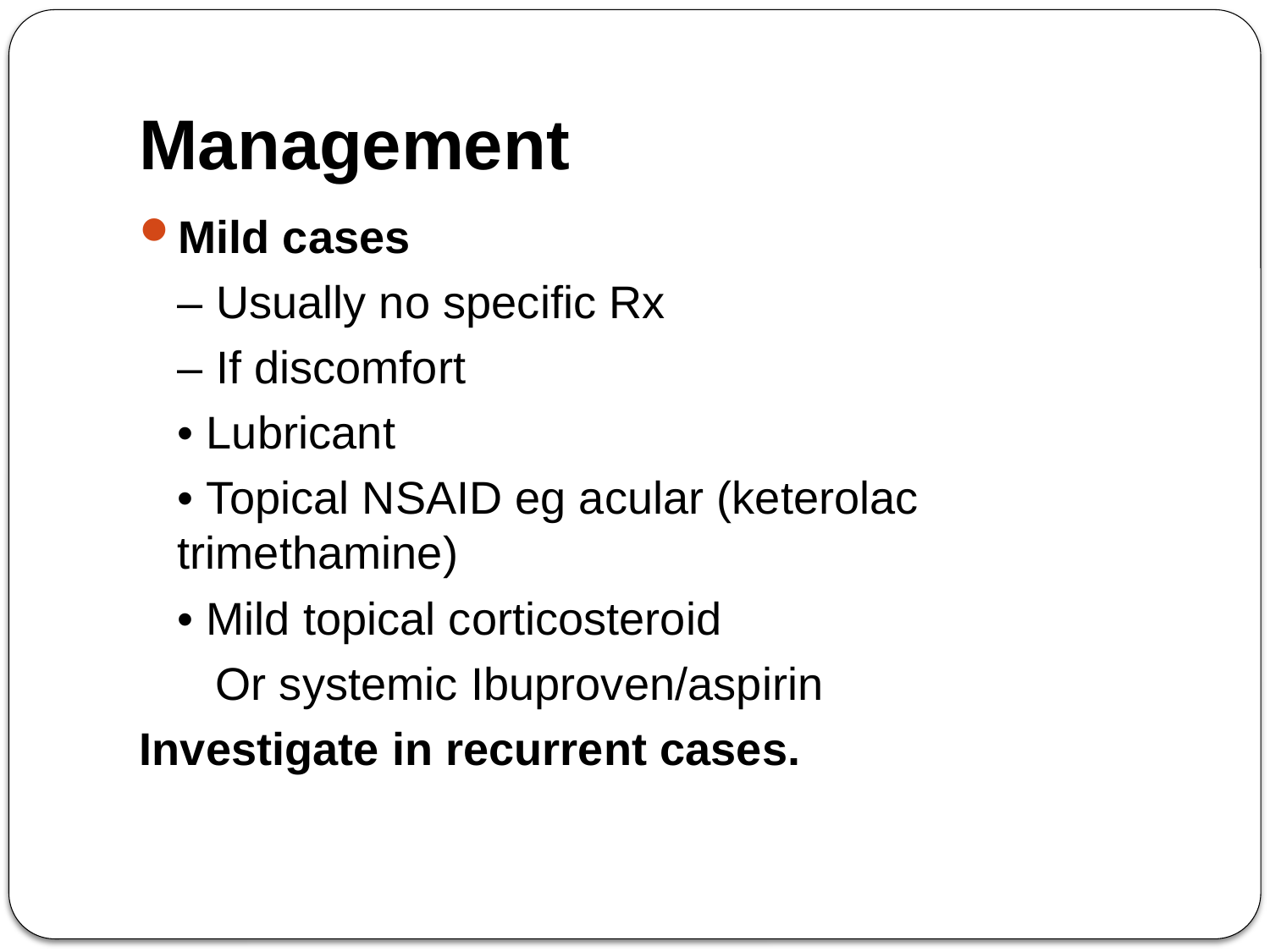

# Management
Mild cases
   – Usually no specific Rx
   – If discomfort
   • Lubricant
   • Topical NSAID eg acular (keterolac trimethamine)
   • Mild topical corticosteroid
      Or systemic Ibuproven/aspirin
Investigate in recurrent cases.